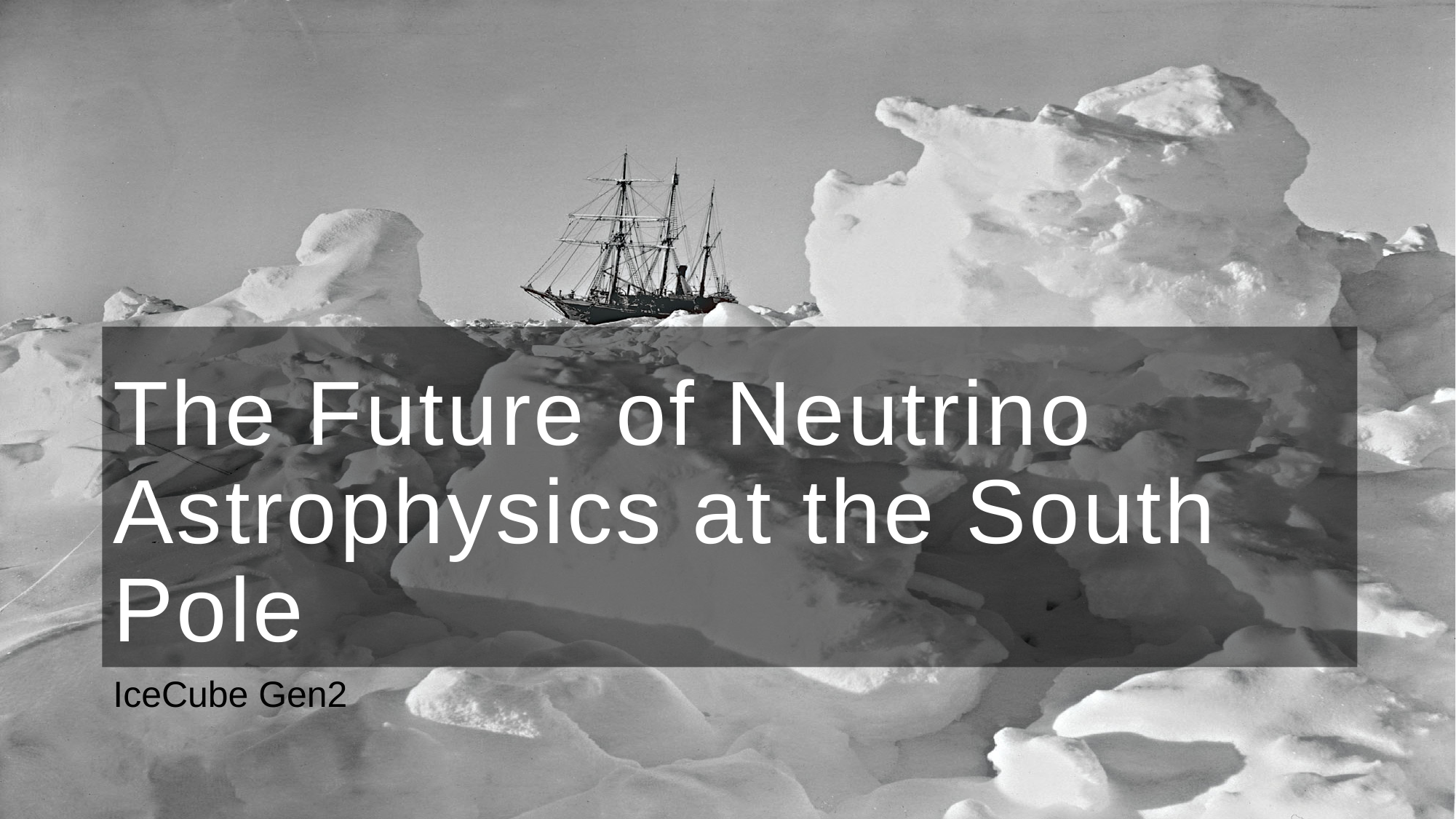

# The Future of Neutrino Astrophysics at the South Pole
IceCube Gen2